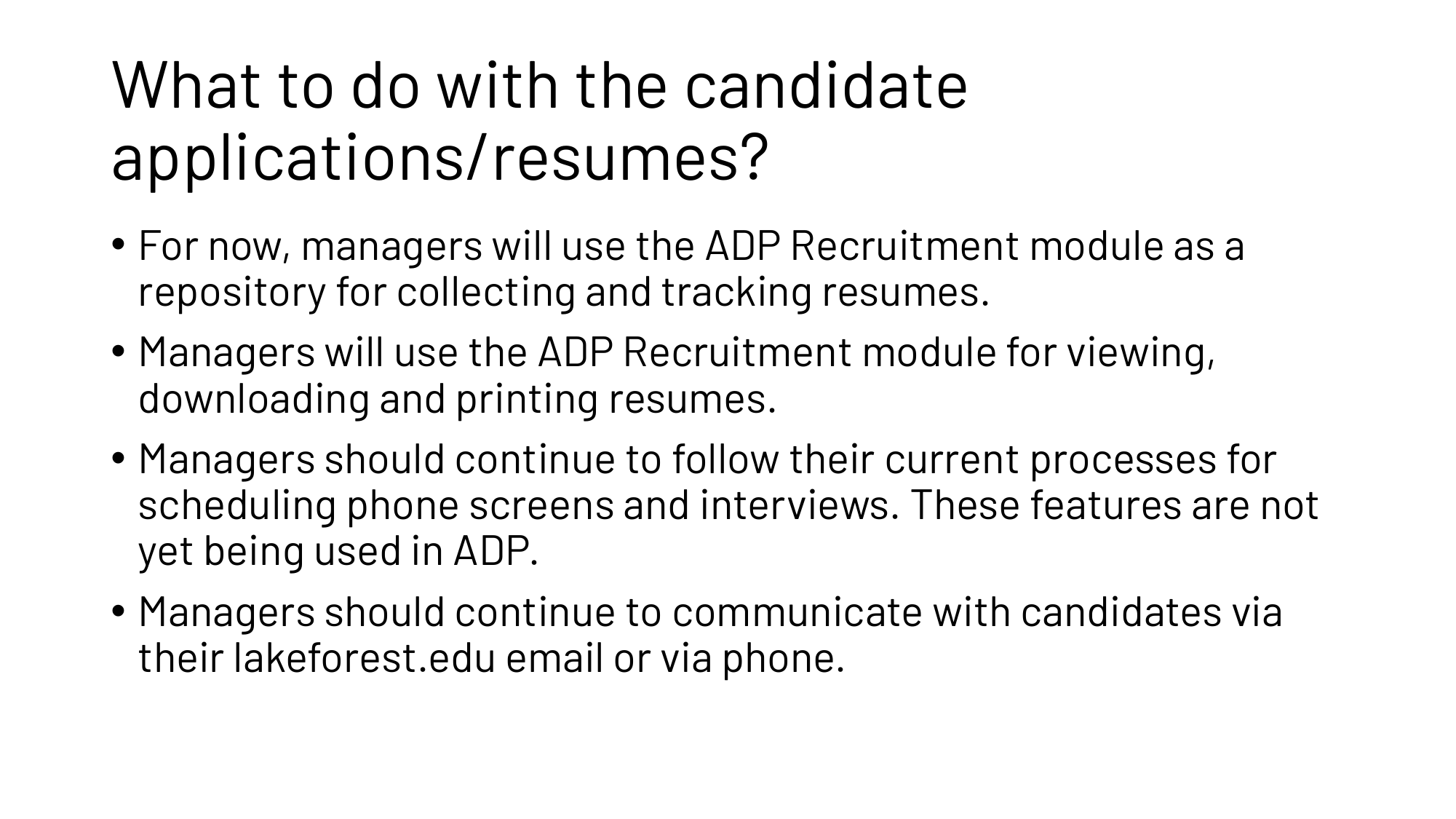

# What to do with the candidate applications/resumes?
For now, managers will use the ADP Recruitment module as a repository for collecting and tracking resumes.
Managers will use the ADP Recruitment module for viewing, downloading and printing resumes.
Managers should continue to follow their current processes for scheduling phone screens and interviews. These features are not yet being used in ADP.
Managers should continue to communicate with candidates via their lakeforest.edu email or via phone.